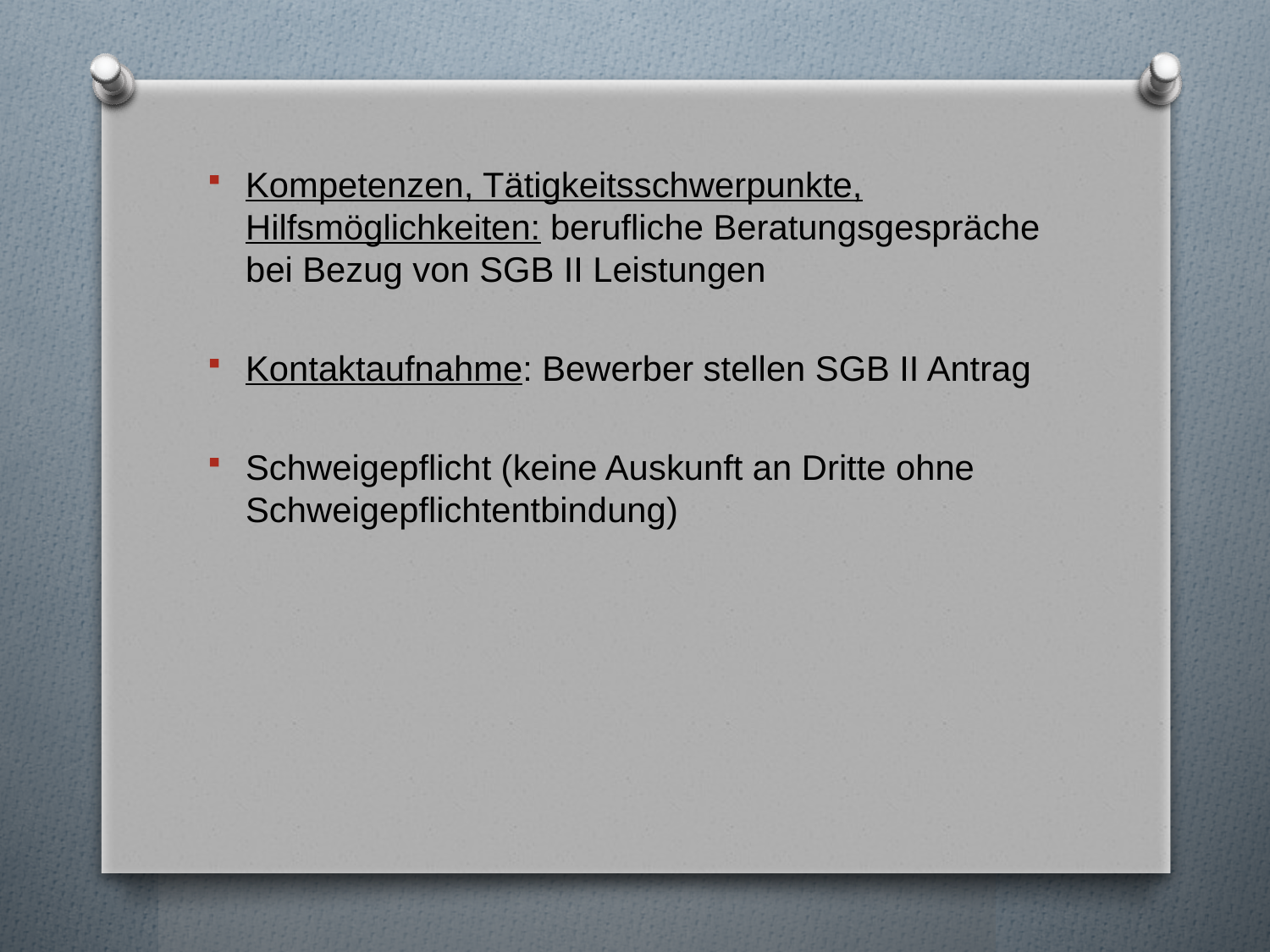

Kompetenzen, Tätigkeitsschwerpunkte, Hilfsmöglichkeiten: berufliche Beratungsgespräche bei Bezug von SGB II Leistungen

Kontaktaufnahme: Bewerber stellen SGB II Antrag

Schweigepflicht (keine Auskunft an Dritte ohne Schweigepflichtentbindung)